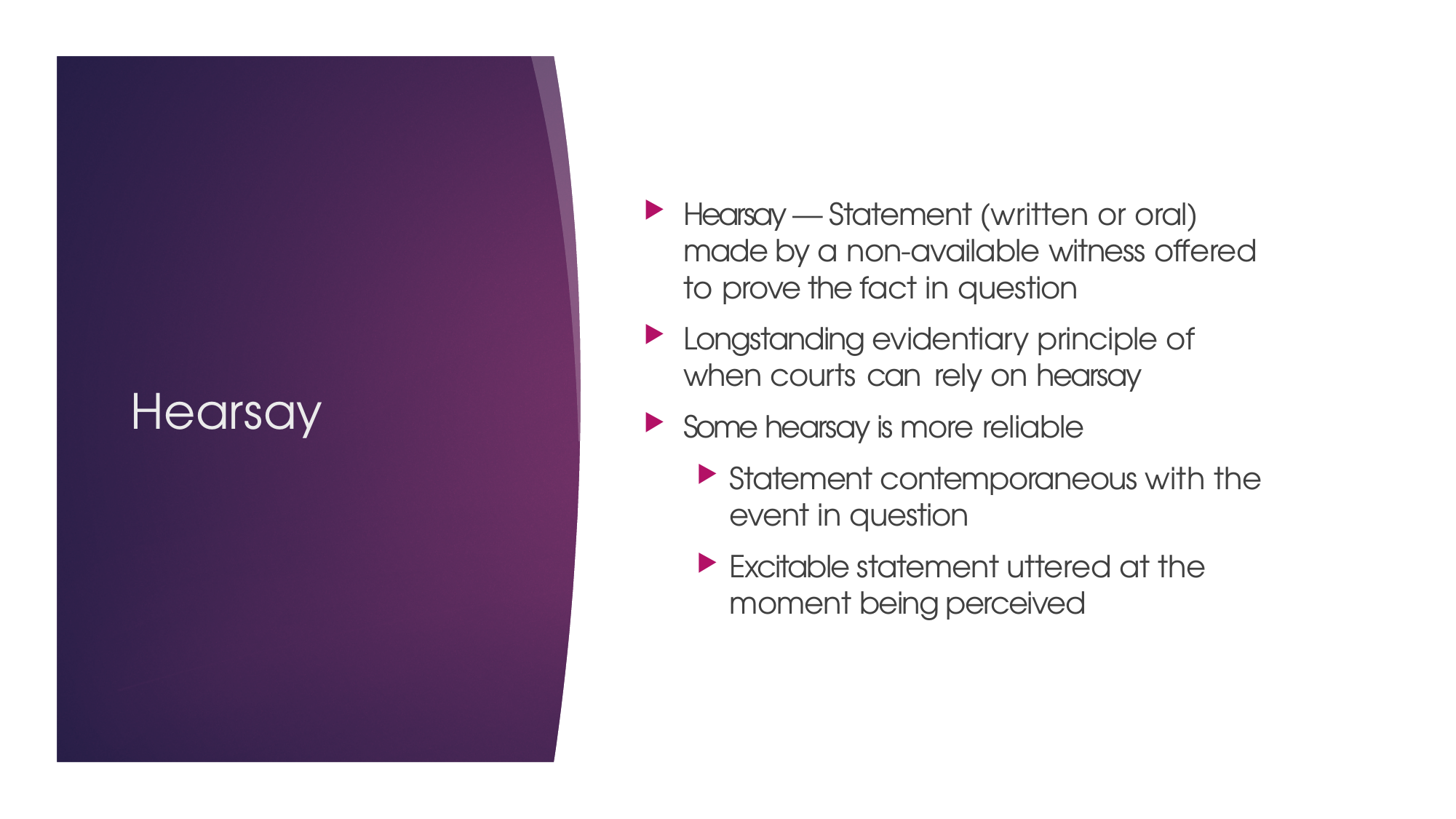

Hearsay — Statement (written or oral) made by a non-available witness offered to prove the fact in question
Longstanding evidentiary principle of when courts  can  rely on hearsay
Some hearsay is more reliable
Statement contemporaneous with the event in question
Excitable statement uttered at the moment being perceived
# Hearsay